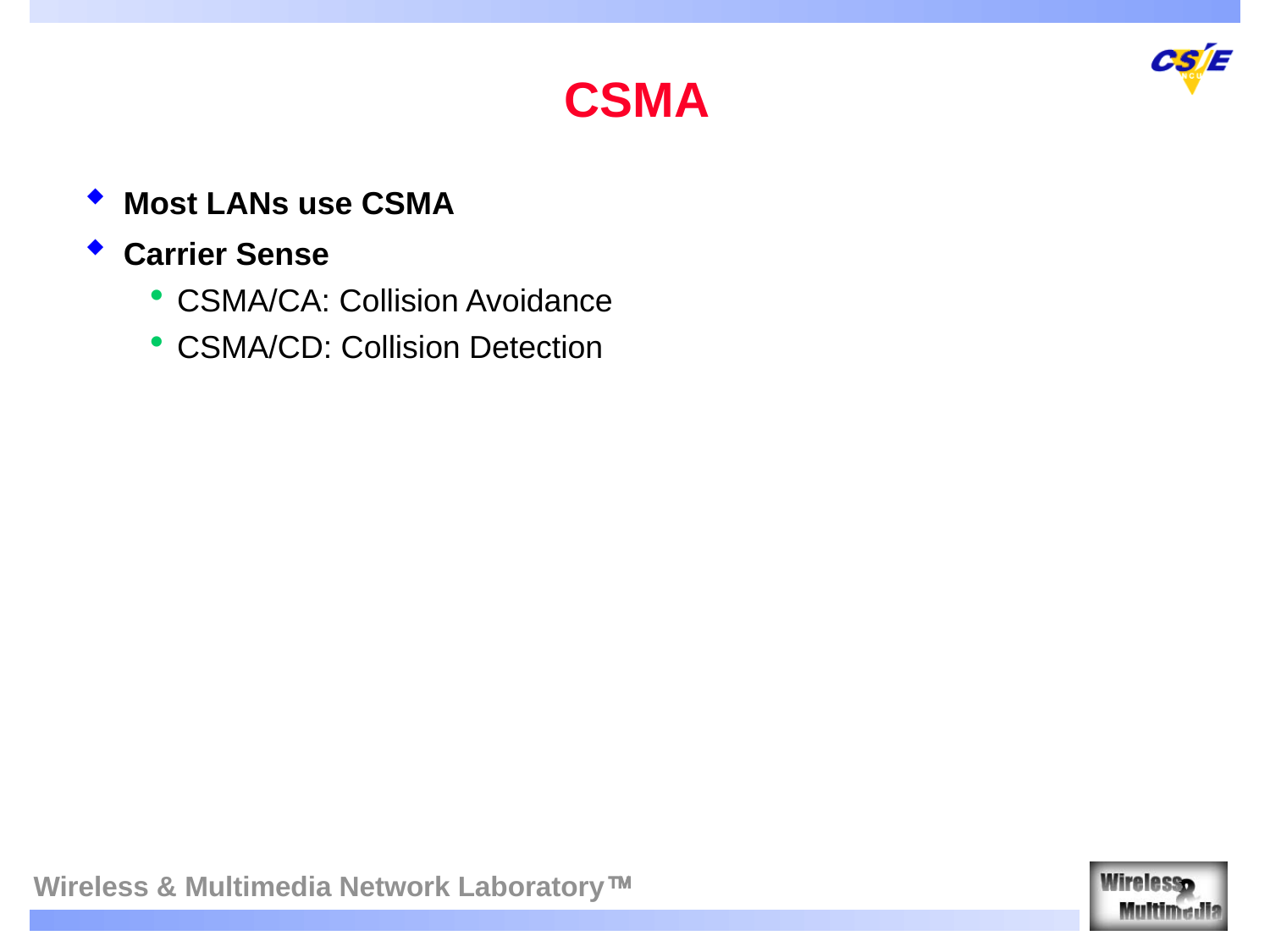

# CSMA
Most LANs use CSMA
Carrier Sense
CSMA/CA: Collision Avoidance
CSMA/CD: Collision Detection